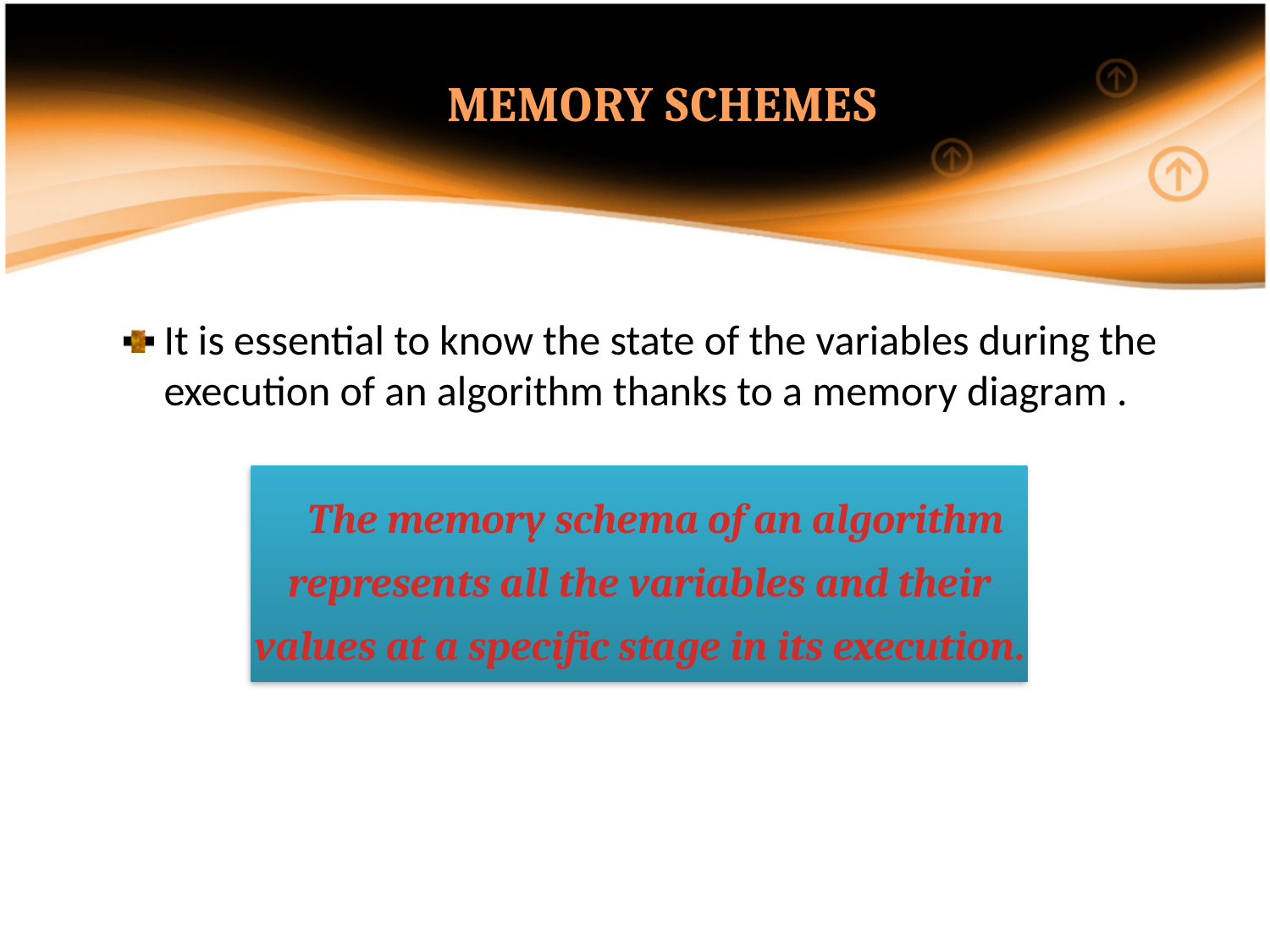

MEMORY SCHEMES
It is essential to know the state of the variables during the execution of an algorithm thanks to a memory diagram .
The memory schema of an algorithm represents all the variables and their values at a specific stage in its execution.